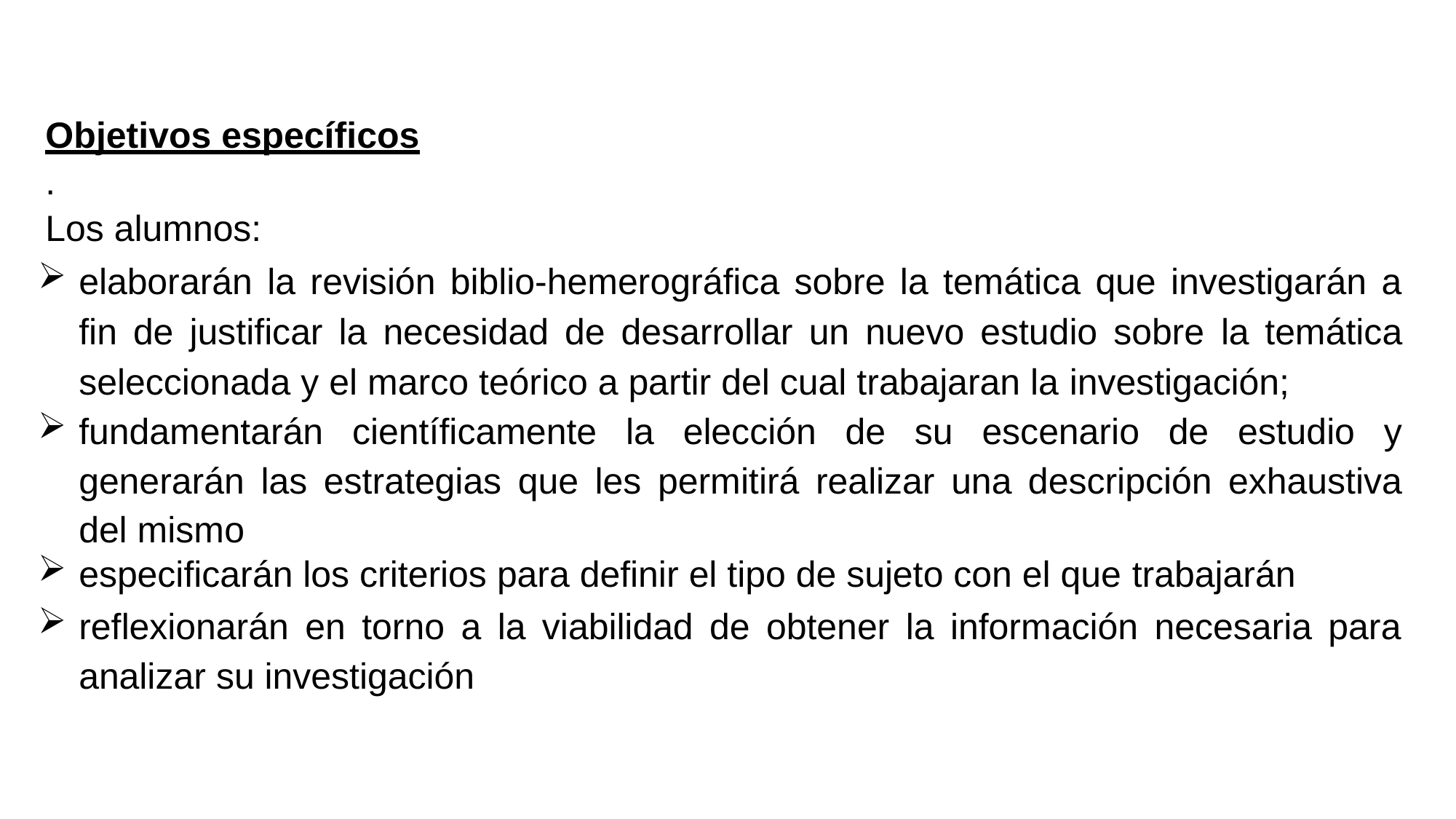

Objetivos específicos
.
Los alumnos:
elaborarán la revisión biblio-hemerográfica sobre la temática que investigarán a fin de justificar la necesidad de desarrollar un nuevo estudio sobre la temática seleccionada y el marco teórico a partir del cual trabajaran la investigación;
fundamentarán científicamente la elección de su escenario de estudio y generarán las estrategias que les permitirá realizar una descripción exhaustiva del mismo
especificarán los criterios para definir el tipo de sujeto con el que trabajarán
reflexionarán en torno a la viabilidad de obtener la información necesaria para analizar su investigación